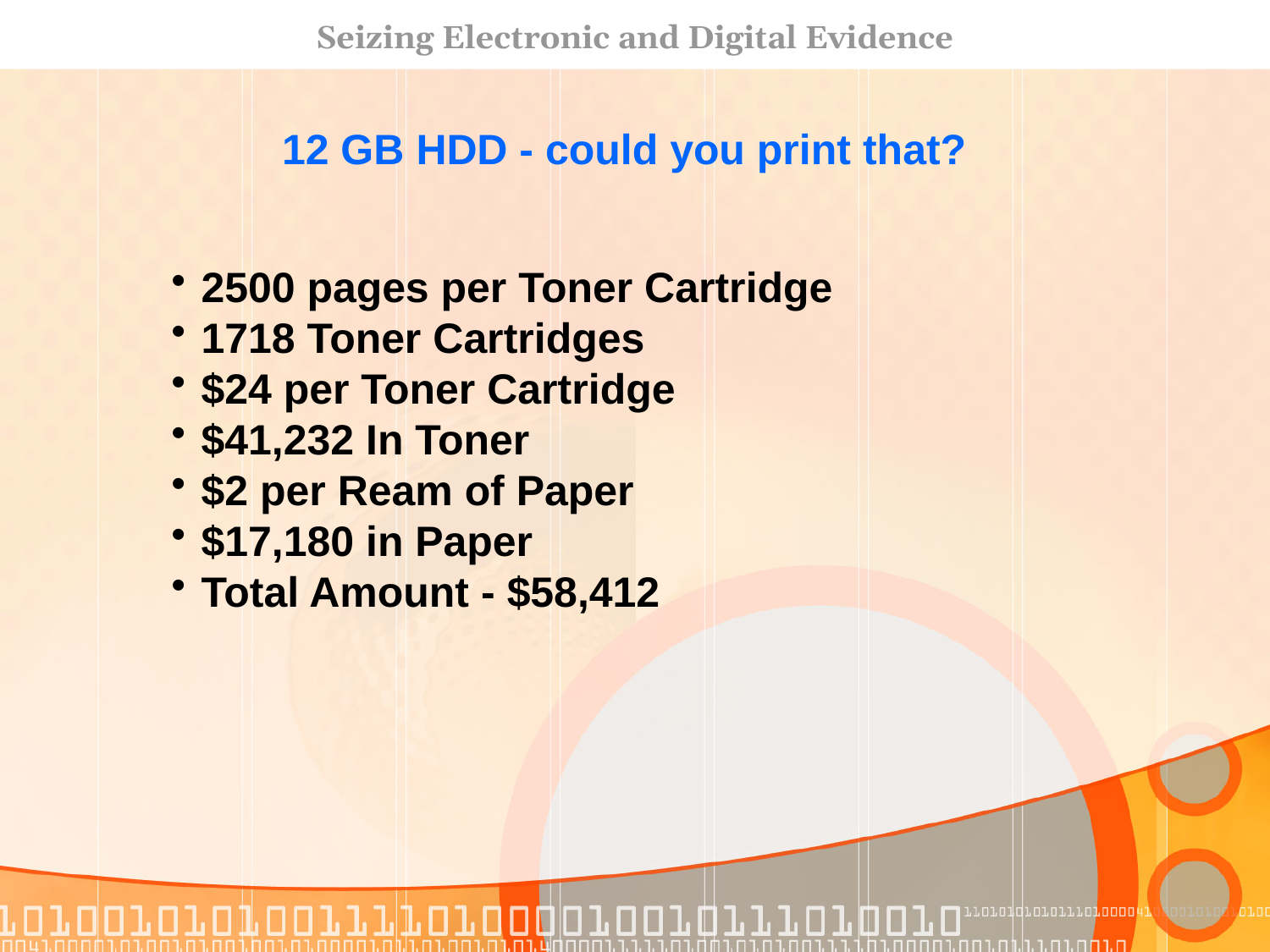

Seizing Electronic and Digital Evidence
12 GB HDD - could you print that?
2500 pages per Toner Cartridge
1718 Toner Cartridges
$24 per Toner Cartridge
$41,232 In Toner
$2 per Ream of Paper
$17,180 in Paper
Total Amount - $58,412